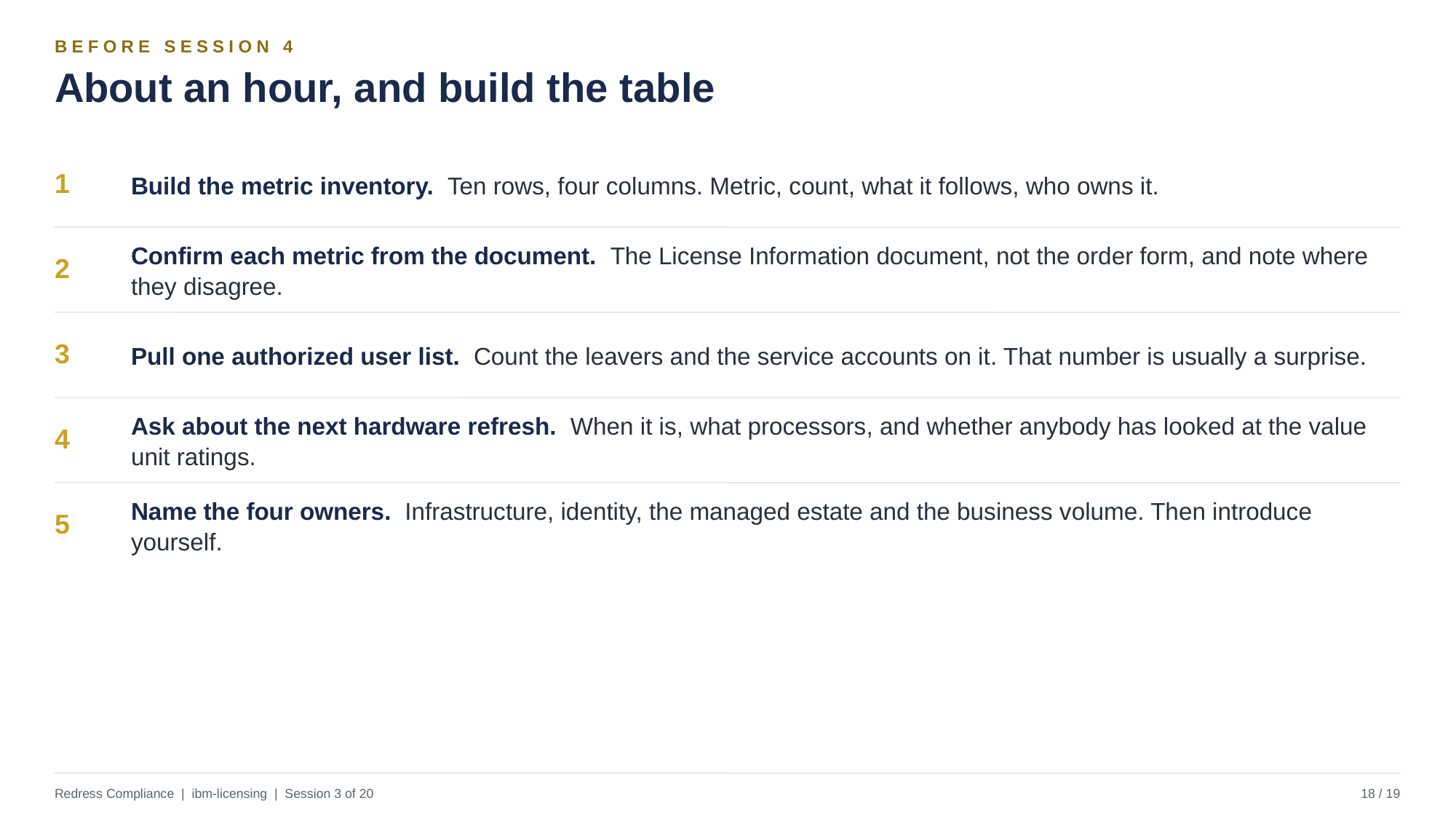

BEFORE SESSION 4
About an hour, and build the table
Build the metric inventory.  Ten rows, four columns. Metric, count, what it follows, who owns it.
1

Confirm each metric from the document.  The License Information document, not the order form, and note where they disagree.
2

Pull one authorized user list.  Count the leavers and the service accounts on it. That number is usually a surprise.
3

Ask about the next hardware refresh.  When it is, what processors, and whether anybody has looked at the value unit ratings.
4

Name the four owners.  Infrastructure, identity, the managed estate and the business volume. Then introduce yourself.
5

Redress Compliance  |  ibm-licensing  |  Session 3 of 20
18 / 19